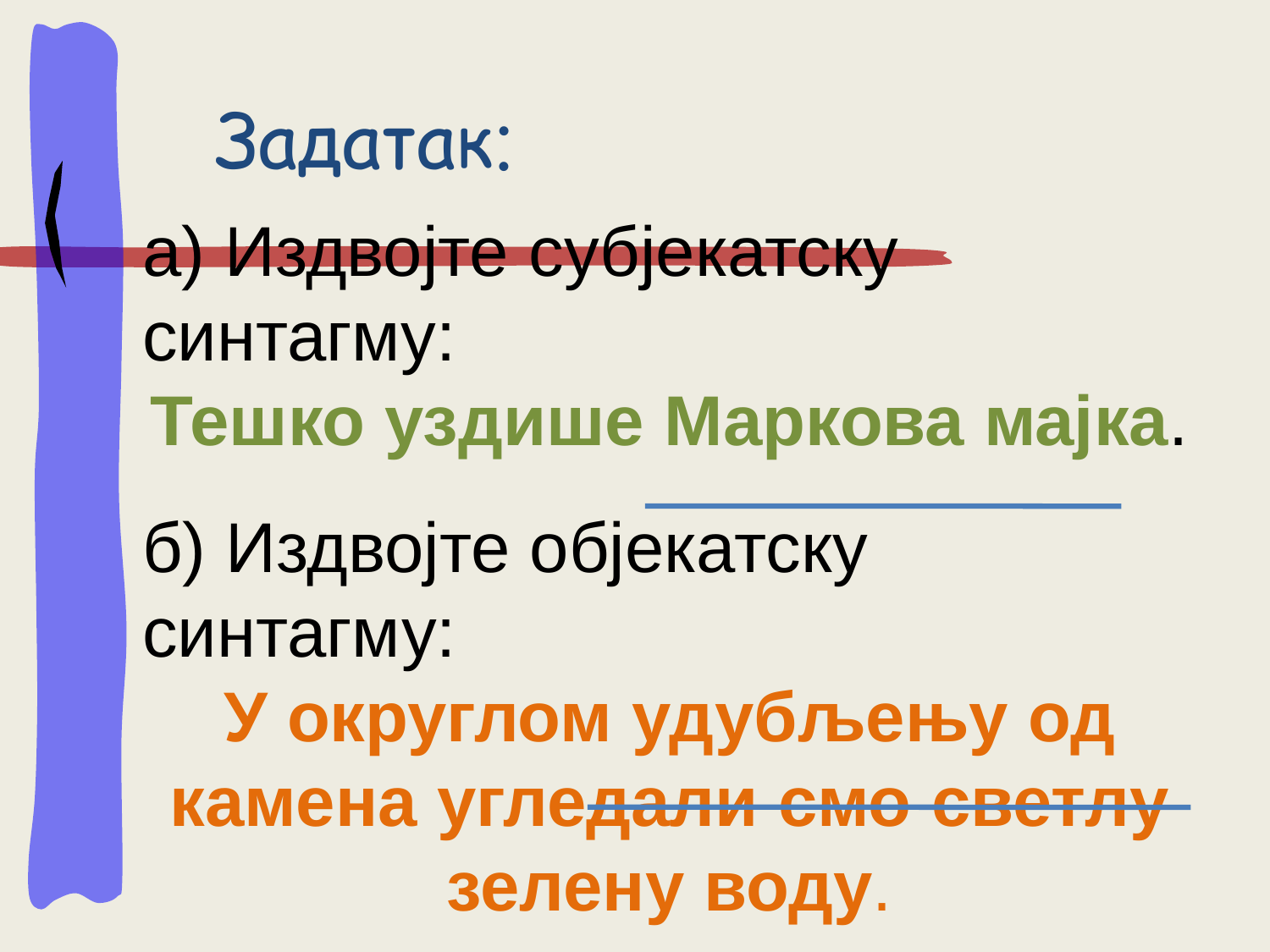

Задатак:

а) Издвојте субјекатску синтагму:
Тешко уздише Маркова мајка.

б) Издвојте објекатску синтагму:
У округлом удубљењу од камена угледали смо светлу зелену воду.